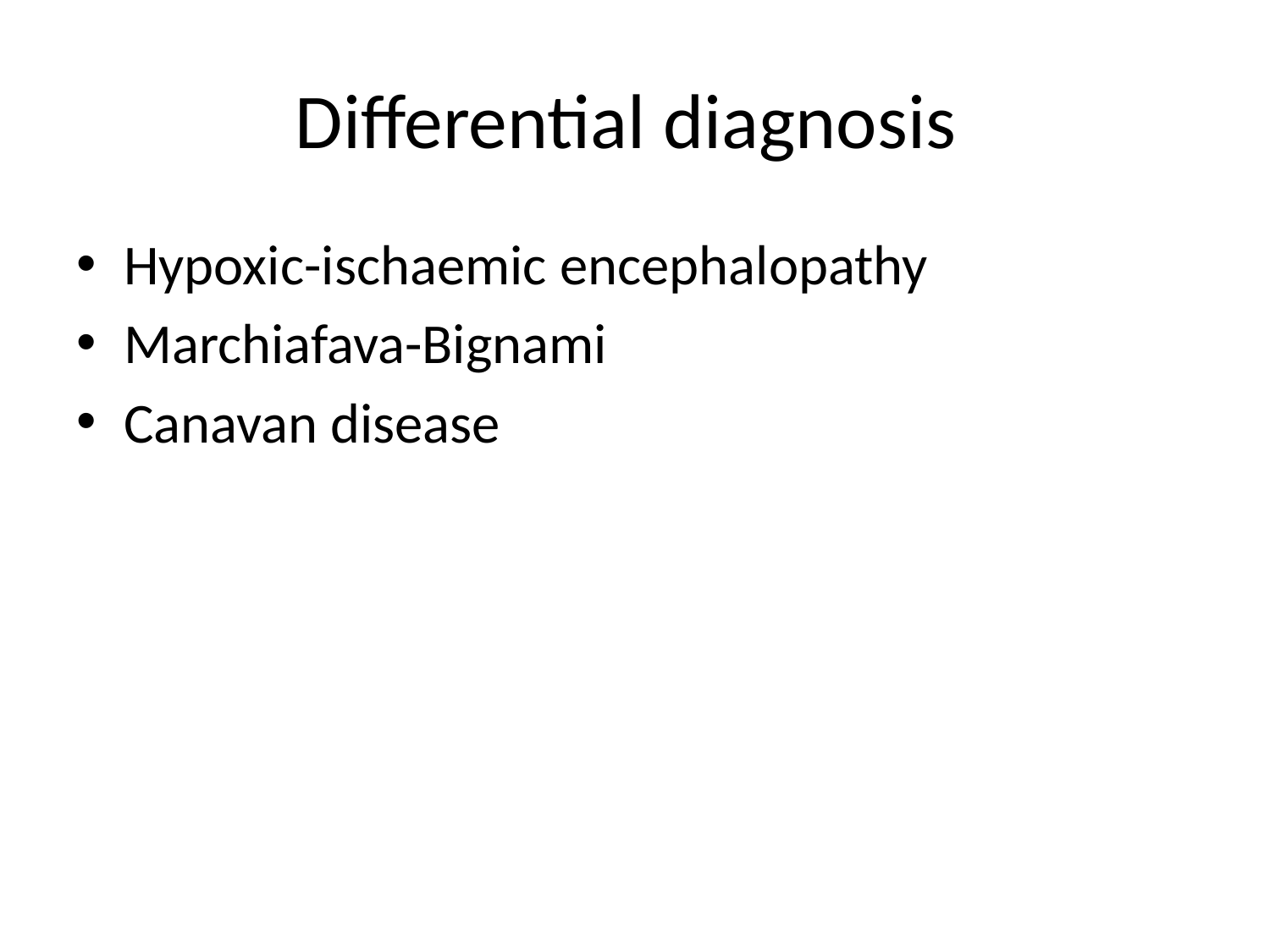

# Differential diagnosis
Hypoxic-ischaemic encephalopathy
Marchiafava-Bignami
Canavan disease